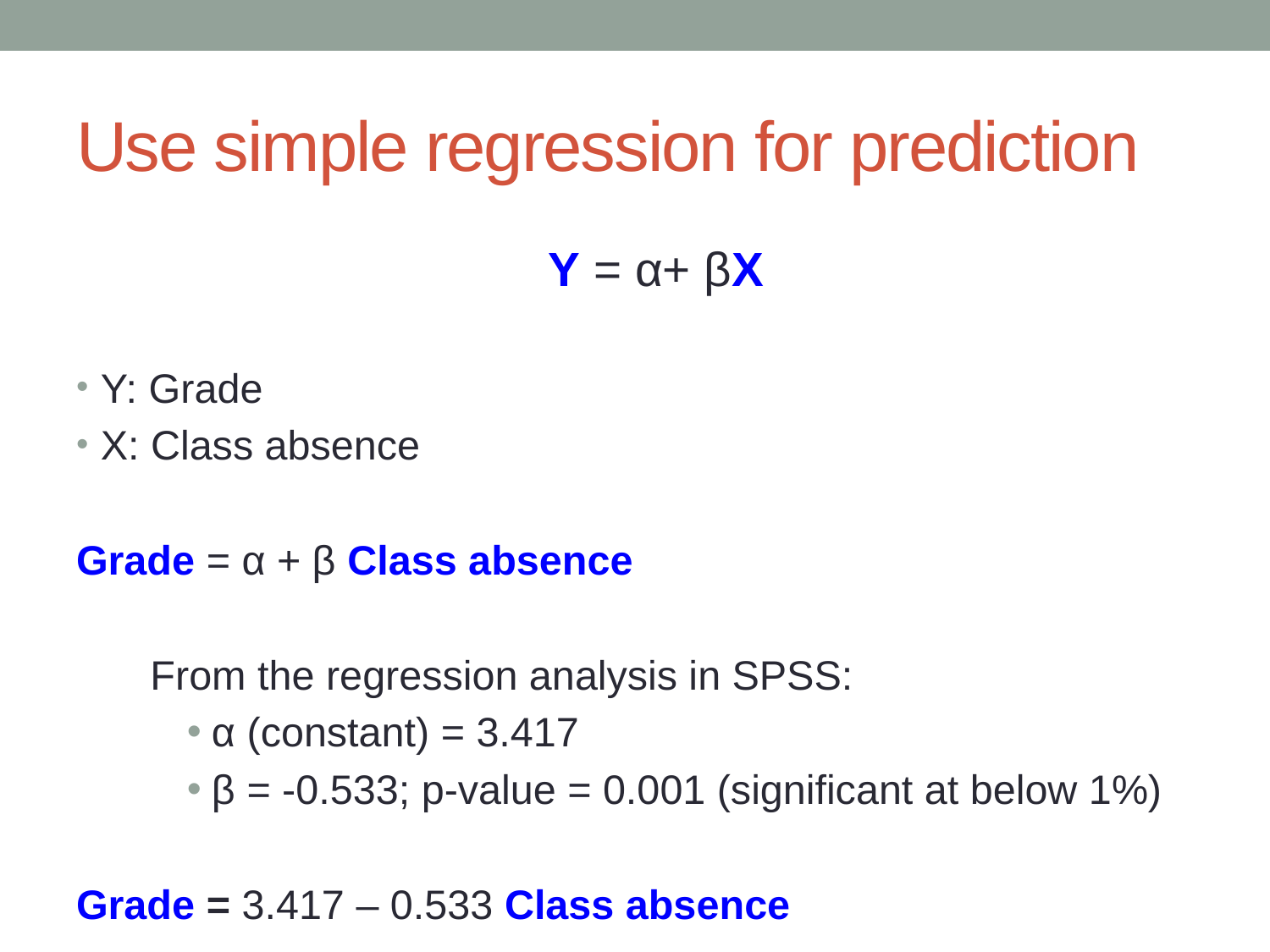

# Use simple regression for prediction
Y = α+ βX

Y: Grade
X: Class absence

Grade = α + β Class absence

From the regression analysis in SPSS:
α (constant) = 3.417
β = -0.533; p-value = 0.001 (significant at below 1%)

Grade = 3.417 – 0.533 Class absence